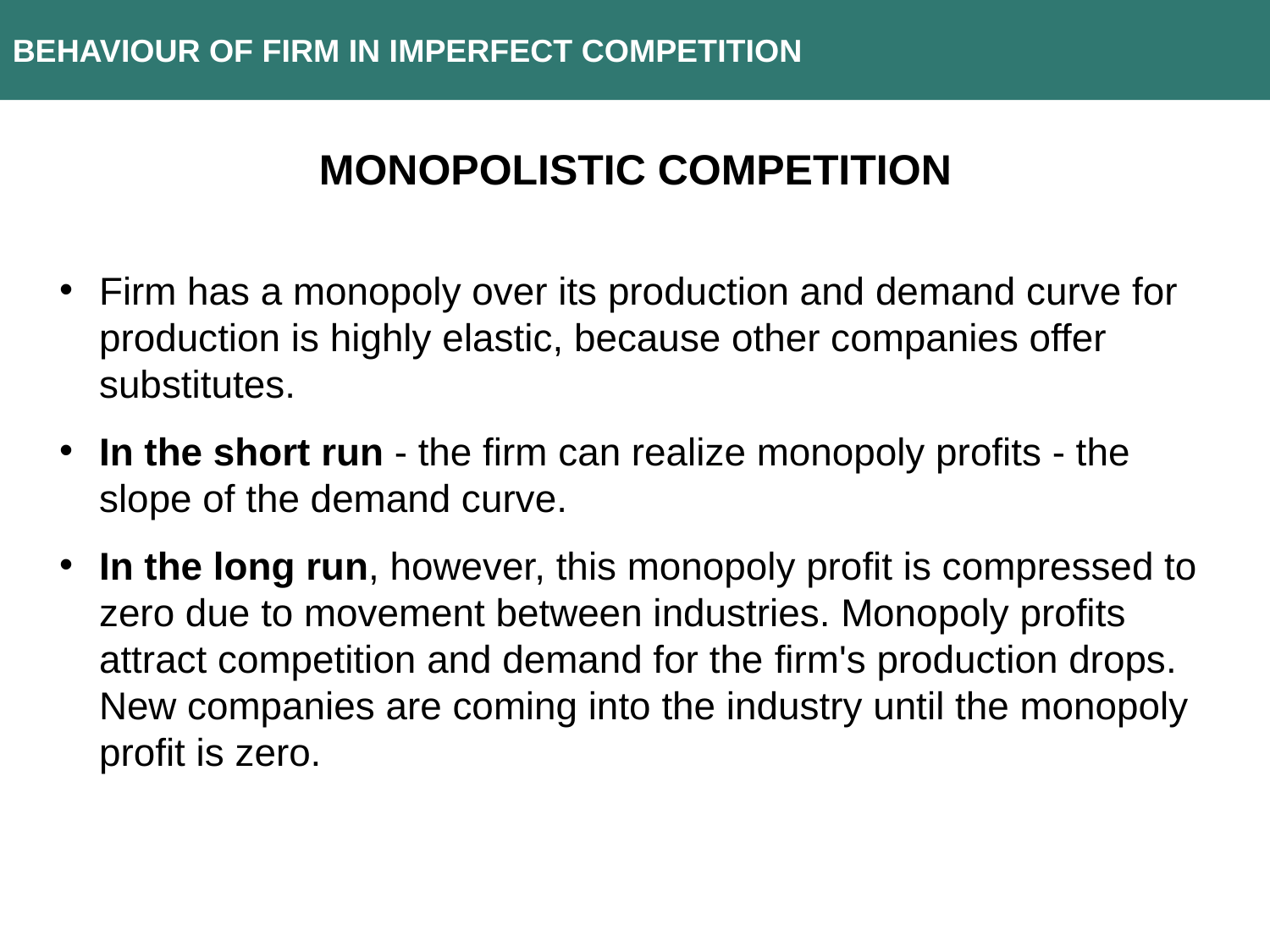

BEHAVIOUR OF FIRM IN IMPERFECT COMPETITION
MONOPOLISTIC COMPETITION
Firm has a monopoly over its production and demand curve for production is highly elastic, because other companies offer substitutes.

In the short run - the firm can realize monopoly profits - the slope of the demand curve.

In the long run, however, this monopoly profit is compressed to zero due to movement between industries. Monopoly profits attract competition and demand for the firm's production drops. New companies are coming into the industry until the monopoly profit is zero.